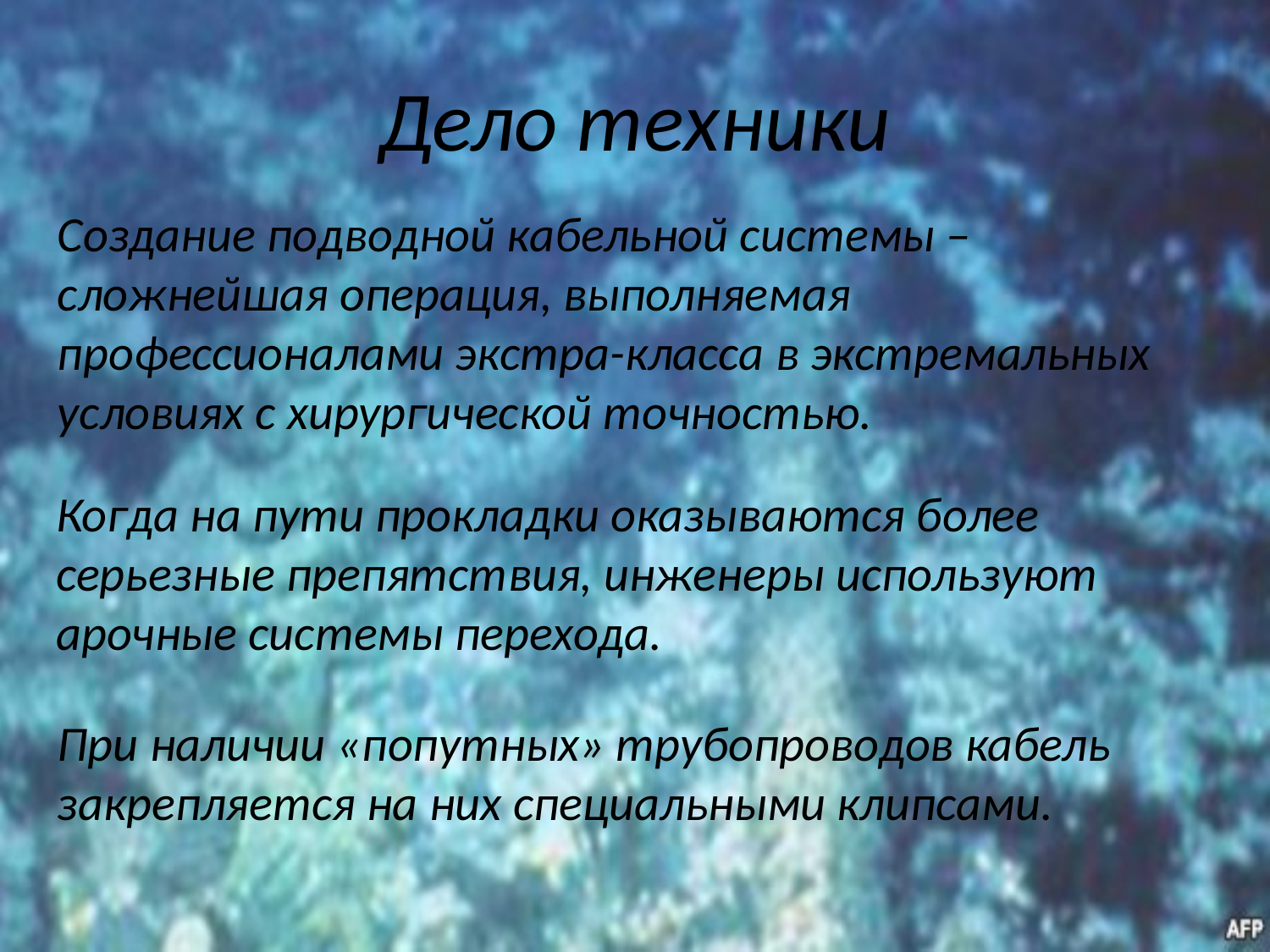

# Дело техники
Создание подводной кабельной системы – сложнейшая операция, выполняемая профессионалами экстра-класса в экстремальных условиях с хирургической точностью.
Когда на пути прокладки оказываются более серьезные препятствия, инженеры используют арочные системы перехода.
При наличии «попутных» трубопроводов кабель закрепляется на них специальными клипсами.